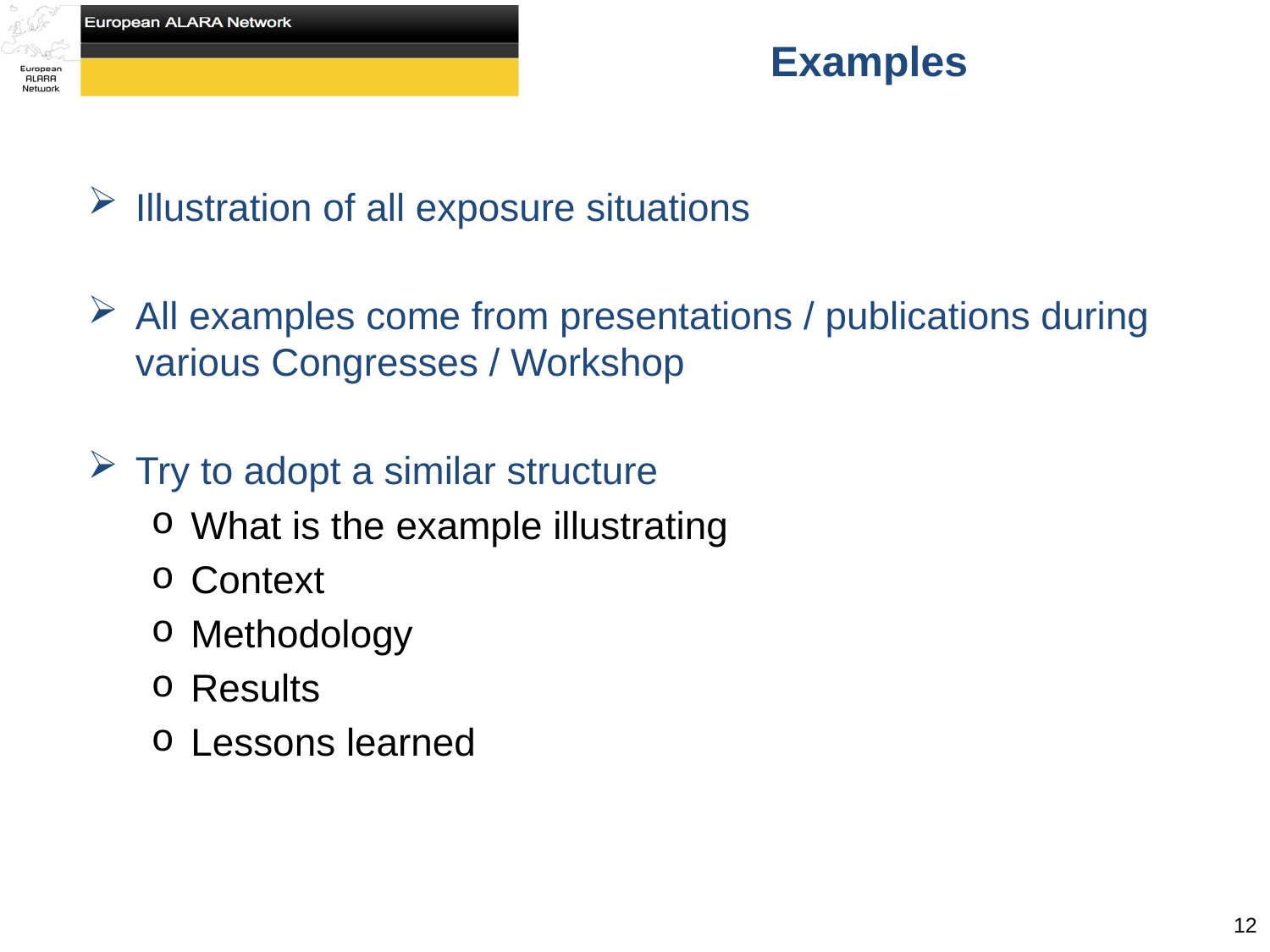

Examples
Illustration of all exposure situations

All examples come from presentations / publications during various Congresses / Workshop

Try to adopt a similar structure
What is the example illustrating
Context
Methodology
Results
Lessons learned

12